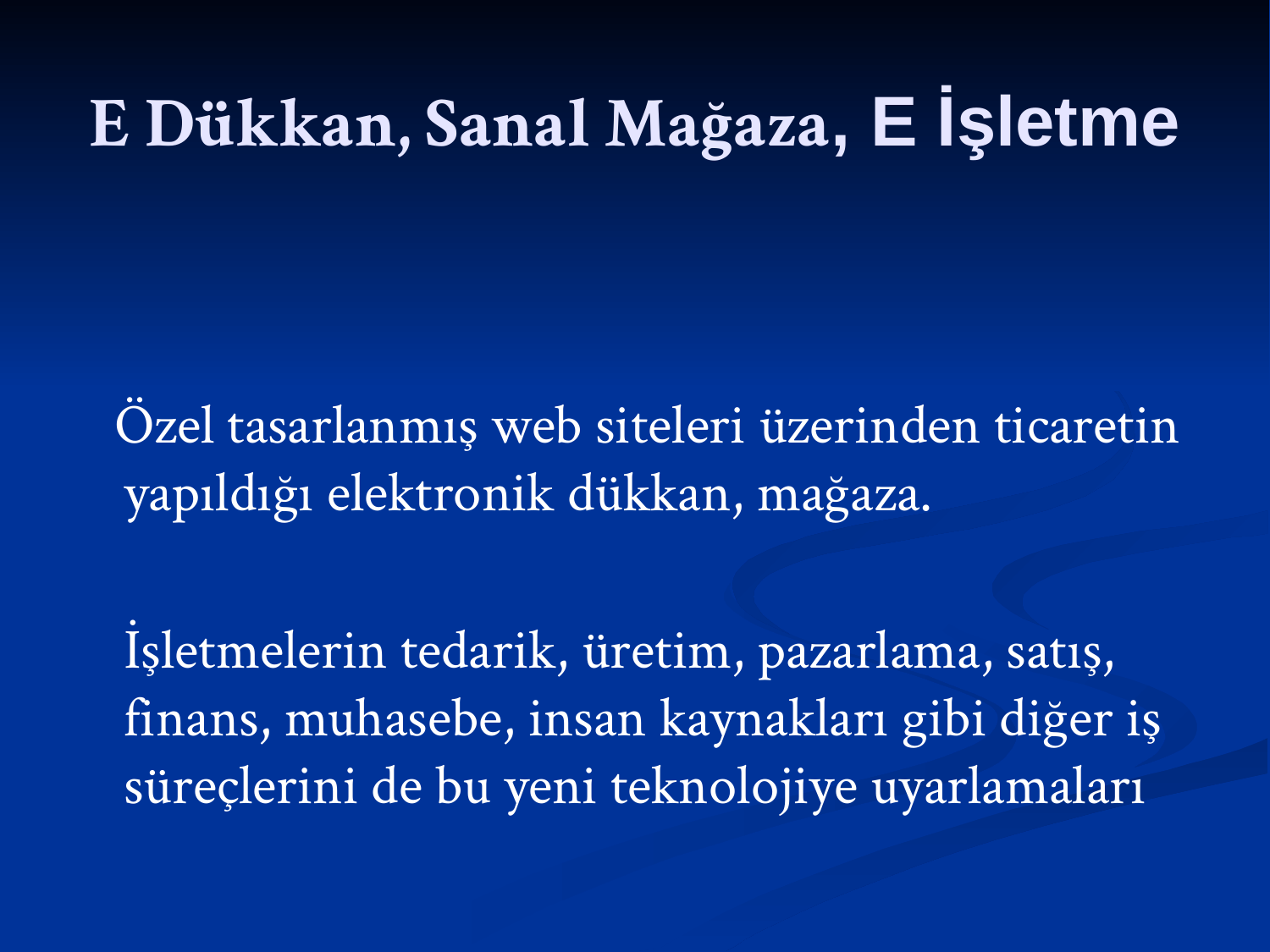

# E Dükkan, Sanal Mağaza, E İşletme

   Özel tasarlanmış web siteleri üzerinden ticaretin yapıldığı elektronik dükkan, mağaza.

	İşletmelerin tedarik, üretim, pazarlama, satış, finans, muhasebe, insan kaynakları gibi diğer iş süreçlerini de bu yeni teknolojiye uyarlamaları